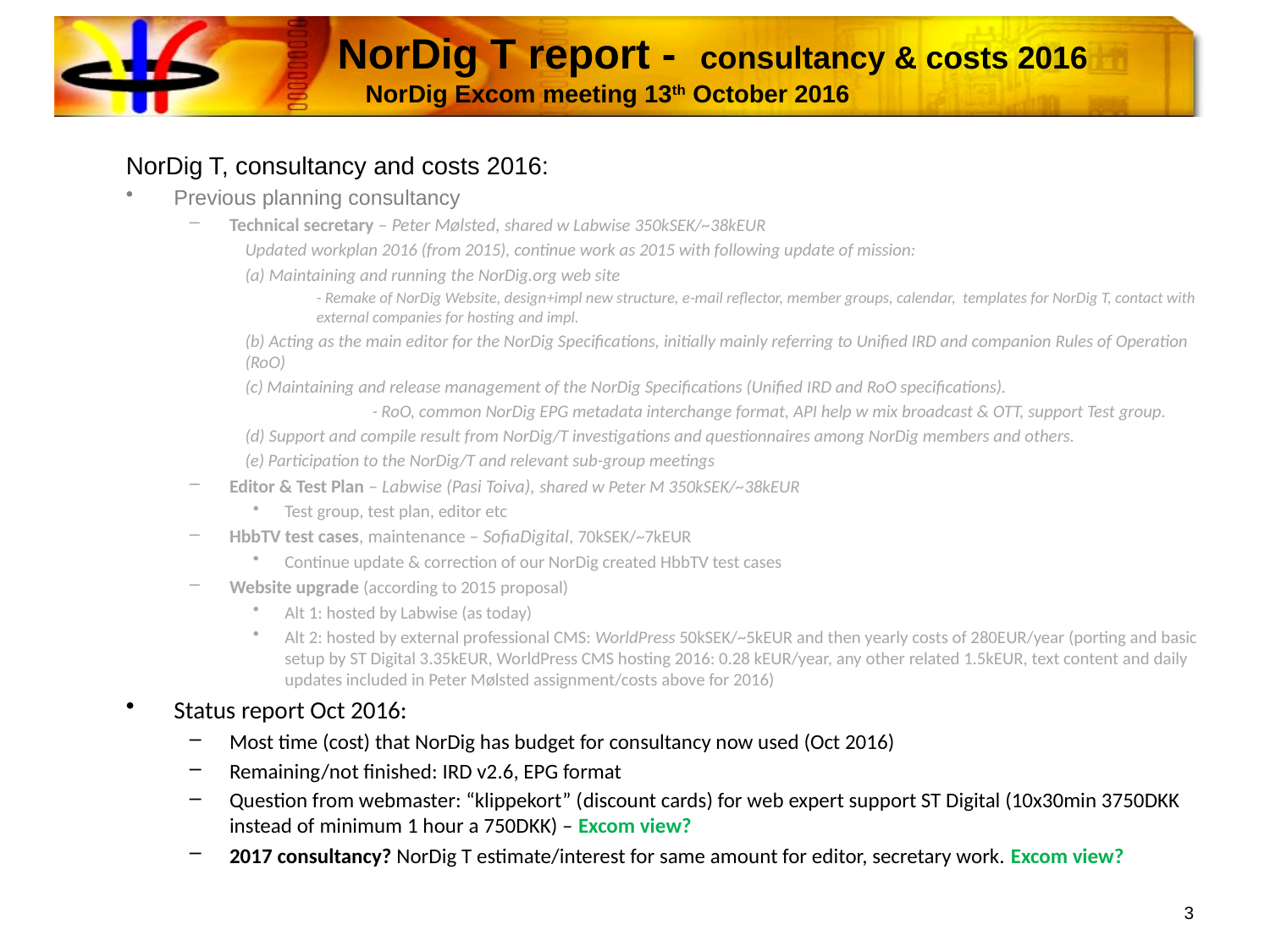

# NorDig T report -  consultancy & costs 2016 NorDig Excom meeting 13th October 2016

NorDig T, consultancy and costs 2016:
Previous planning consultancy
Technical secretary – Peter Mølsted, shared w Labwise 350kSEK/~38kEUR
Updated workplan 2016 (from 2015), continue work as 2015 with following update of mission:
(a) Maintaining and running the NorDig.org web site
- Remake of NorDig Website, design+impl new structure, e-mail reflector, member groups, calendar,  templates for NorDig T, contact with external companies for hosting and impl.
(b) Acting as the main editor for the NorDig Specifications, initially mainly referring to Unified IRD and companion Rules of Operation (RoO)
(c) Maintaining and release management of the NorDig Specifications (Unified IRD and RoO specifications).
	- RoO, common NorDig EPG metadata interchange format, API help w mix broadcast & OTT, support Test group.
(d) Support and compile result from NorDig/T investigations and questionnaires among NorDig members and others.
(e) Participation to the NorDig/T and relevant sub-group meetings
Editor & Test Plan – Labwise (Pasi Toiva), shared w Peter M 350kSEK/~38kEUR
Test group, test plan, editor etc
HbbTV test cases, maintenance – SofiaDigital, 70kSEK/~7kEUR
Continue update & correction of our NorDig created HbbTV test cases
Website upgrade (according to 2015 proposal)
Alt 1: hosted by Labwise (as today)
Alt 2: hosted by external professional CMS: WorldPress 50kSEK/~5kEUR and then yearly costs of 280EUR/year (porting and basic setup by ST Digital 3.35kEUR, WorldPress CMS hosting 2016: 0.28 kEUR/year, any other related 1.5kEUR, text content and daily updates included in Peter Mølsted assignment/costs above for 2016)
Status report Oct 2016:
Most time (cost) that NorDig has budget for consultancy now used (Oct 2016)
Remaining/not finished: IRD v2.6, EPG format
Question from webmaster: “klippekort” (discount cards) for web expert support ST Digital (10x30min 3750DKK instead of minimum 1 hour a 750DKK) – Excom view?
2017 consultancy? NorDig T estimate/interest for same amount for editor, secretary work. Excom view?
3